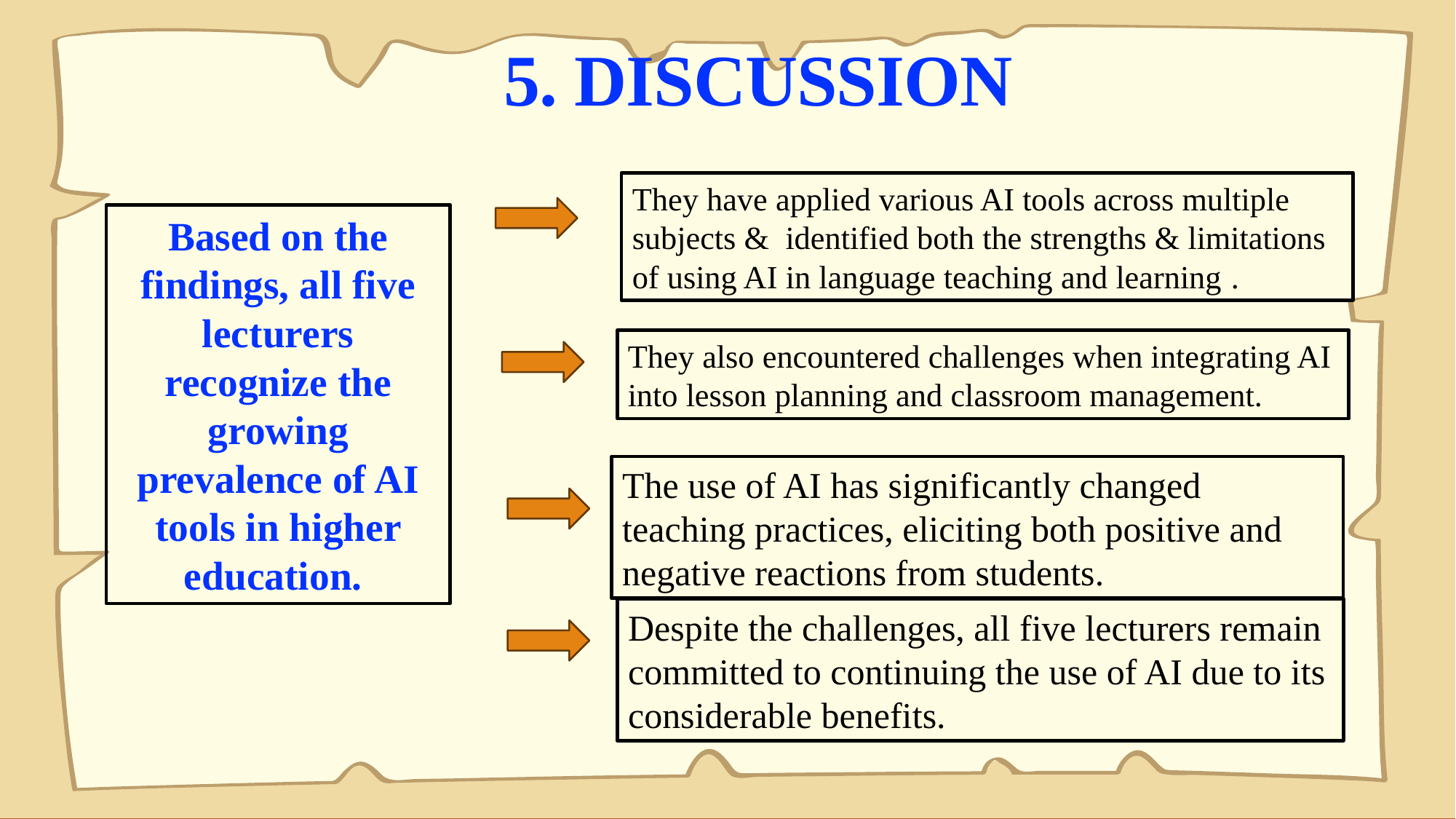

# 5. DISCUSSION
They have applied various AI tools across multiple subjects &  identified both the strengths & limitations of using AI in language teaching and learning .

Based on the findings, all five lecturers recognize the growing prevalence of AI tools in higher education.
They also encountered challenges when integrating AI into lesson planning and classroom management.

The use of AI has significantly changed teaching practices, eliciting both positive and negative reactions from students.

Despite the challenges, all five lecturers remain committed to continuing the use of AI due to its considerable benefits.